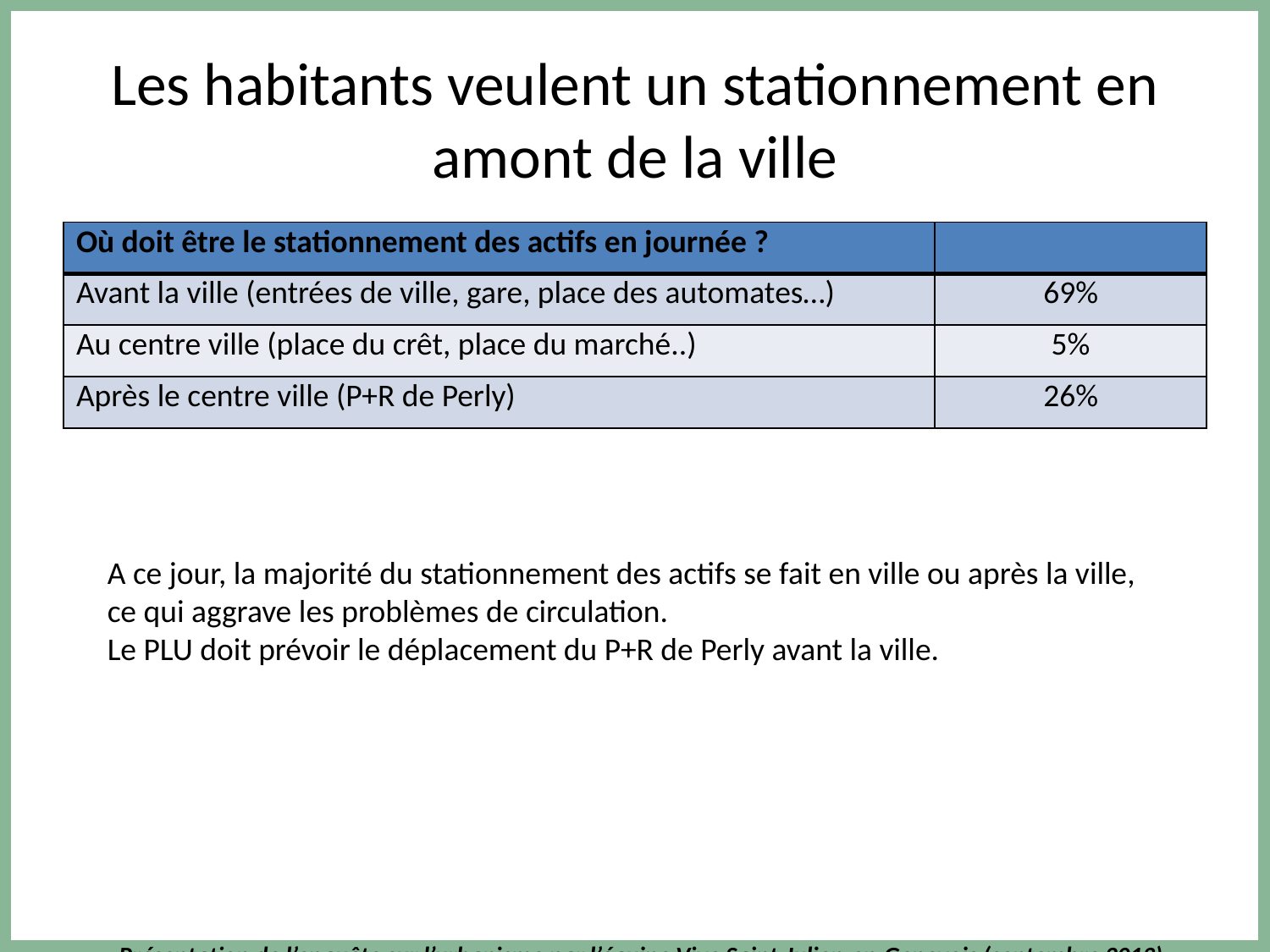

# Les habitants veulent un stationnement en amont de la ville
| Où doit être le stationnement des actifs en journée ? |  |
| --- | --- |
| Avant la ville (entrées de ville, gare, place des automates…) | 69% |
| Au centre ville (place du crêt, place du marché..) | 5% |
| Après le centre ville (P+R de Perly) | 26% |
A ce jour, la majorité du stationnement des actifs se fait en ville ou après la ville, ce qui aggrave les problèmes de circulation.
Le PLU doit prévoir le déplacement du P+R de Perly avant la ville.